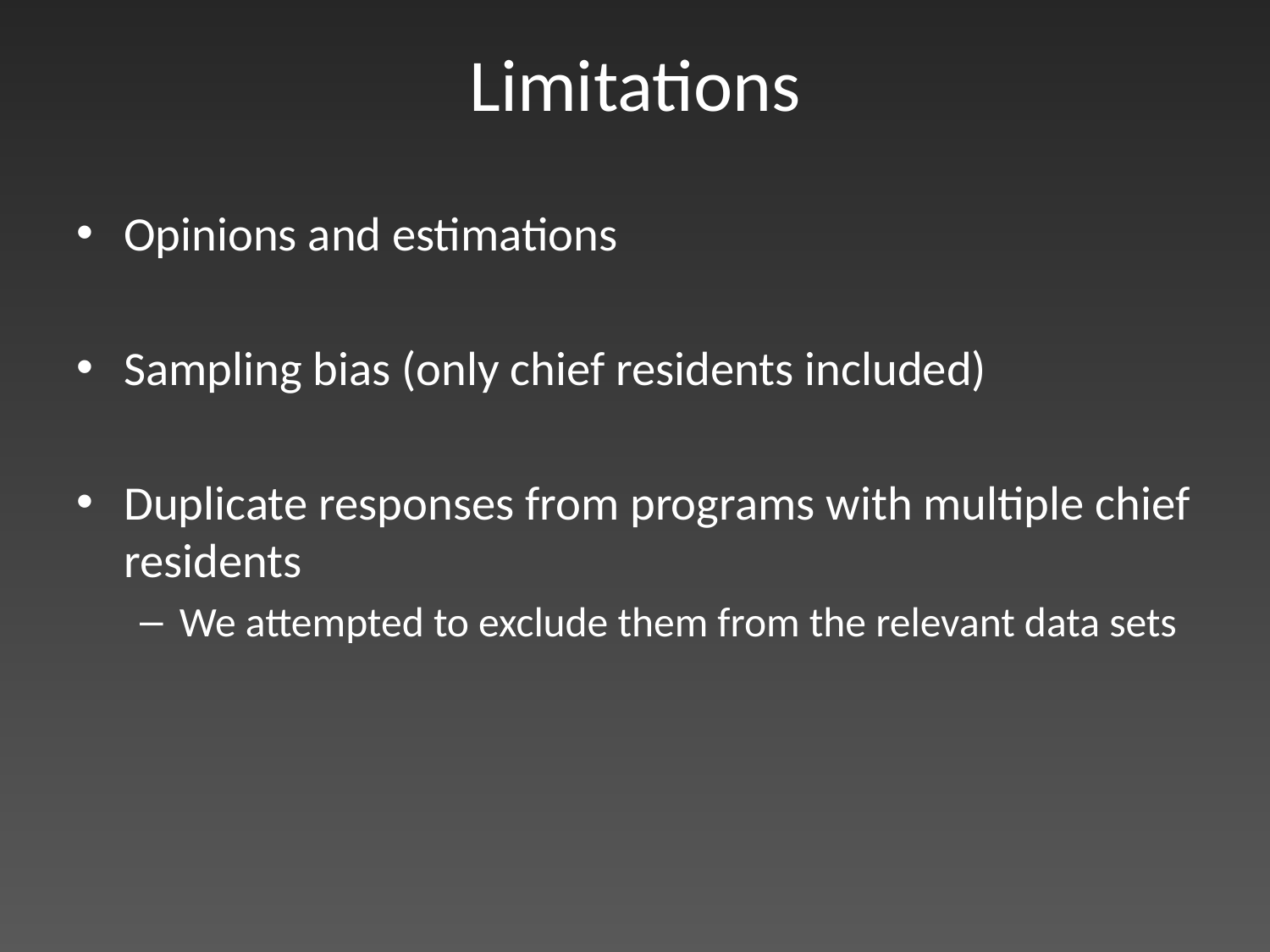

# Limitations
Opinions and estimations

Sampling bias (only chief residents included)

Duplicate responses from programs with multiple chief residents
We attempted to exclude them from the relevant data sets